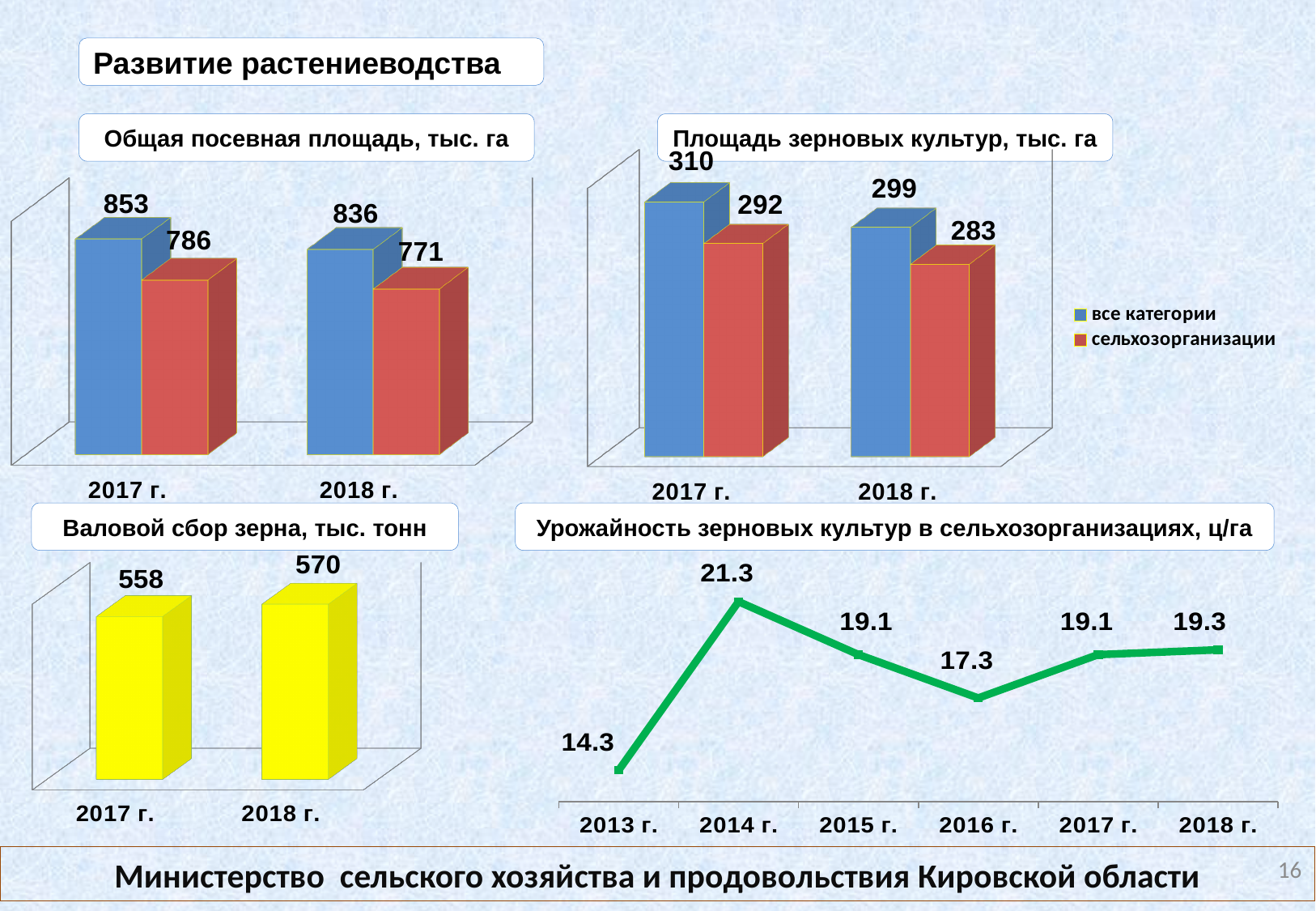

Развитие растениеводства
Общая посевная площадь, тыс. га
Площадь зерновых культур, тыс. га

[unsupported chart]

[unsupported chart]

Валовой сбор зерна, тыс. тонн
Урожайность зерновых культур в сельхозорганизациях, ц/га

[unsupported chart]

### Chart

| Category | Ряд 1 |
|---|---|
| 2013 г. | 14.3 |
| 2014 г. | 21.3 |
| 2015 г. | 19.1 |
| 2016 г. | 17.3 |
| 2017 г. | 19.1 |
| 2018 г. | 19.3 |
16
Министерство  сельского хозяйства и продовольствия Кировской области